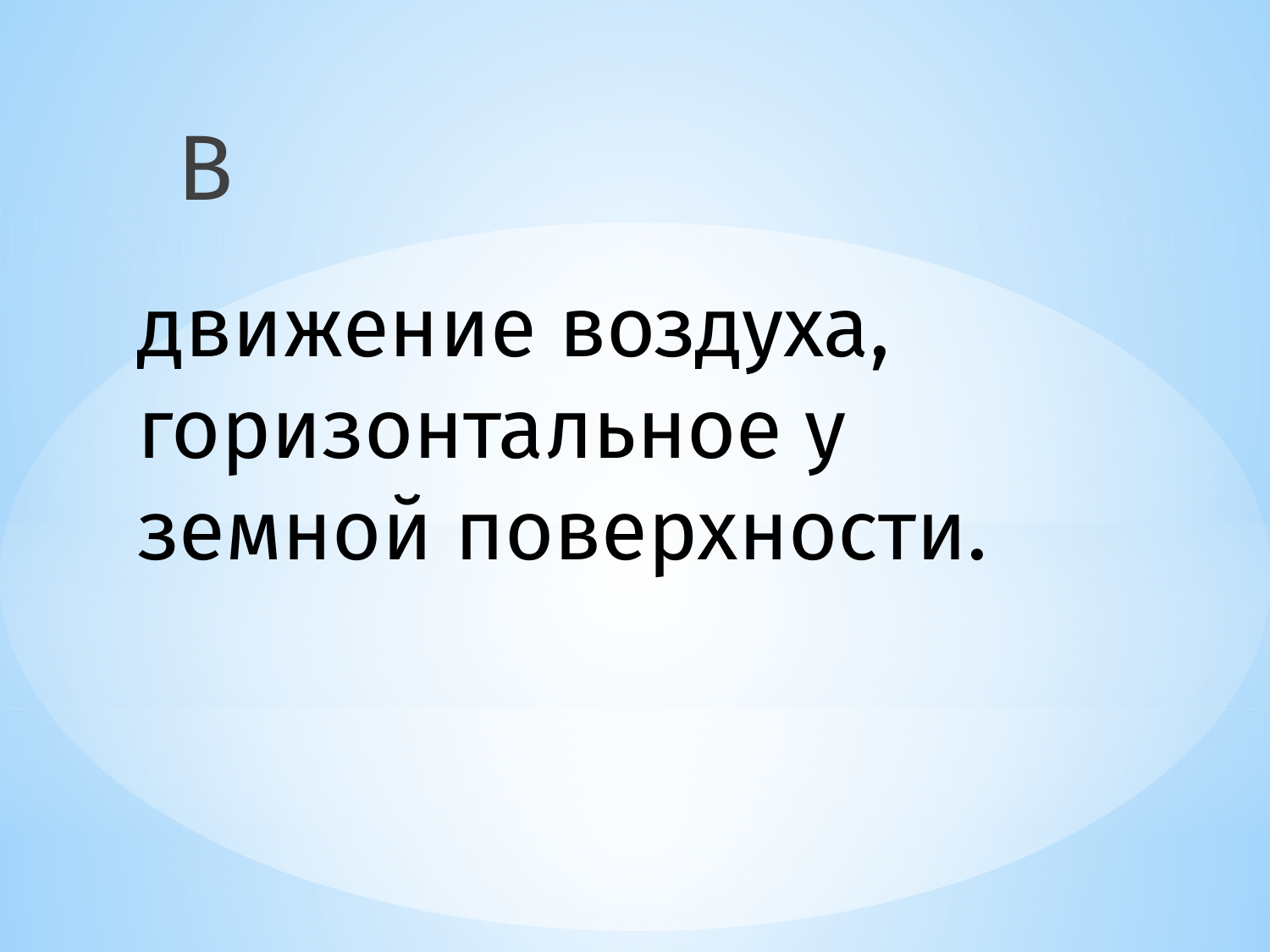

В
# движение воздуха, горизонтальное у земной поверхности.